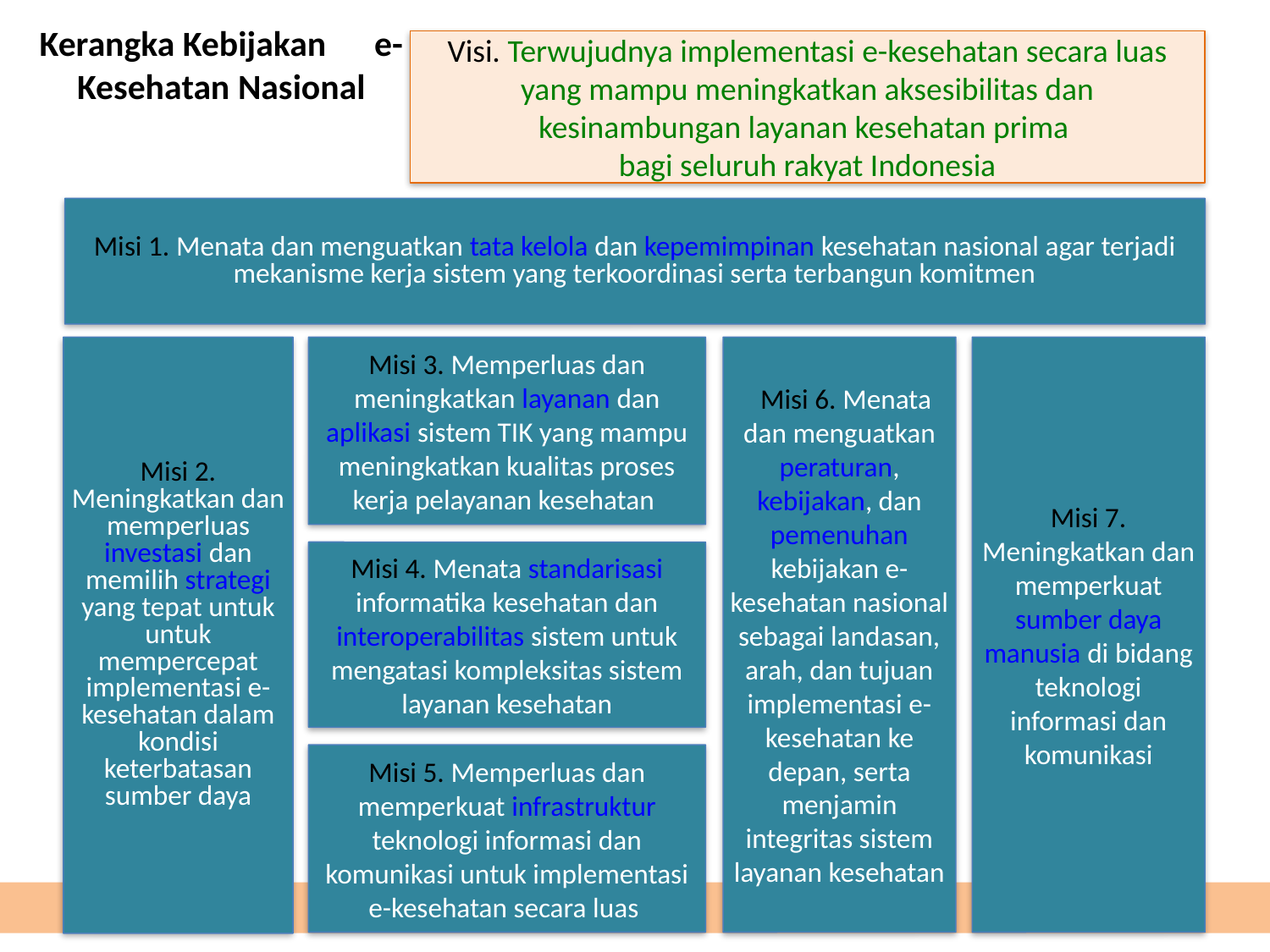

# Kerangka Kebijakan      e-Kesehatan Nasional
Visi. Terwujudnya implementasi e-kesehatan secara luas yang mampu meningkatkan aksesibilitas dan kesinambungan layanan kesehatan prima
bagi seluruh rakyat Indonesia

Misi 1. Menata dan menguatkan tata kelola dan kepemimpinan kesehatan nasional agar terjadi mekanisme kerja sistem yang terkoordinasi serta terbangun komitmen
Misi 3. Memperluas dan meningkatkan layanan dan aplikasi sistem TIK yang mampu meningkatkan kualitas proses kerja pelayanan kesehatan

  Misi 6. Menata dan menguatkan peraturan, kebijakan, dan pemenuhan kebijakan e-kesehatan nasional sebagai landasan, arah, dan tujuan implementasi e-kesehatan ke depan, serta menjamin integritas sistem layanan kesehatan

Misi 7. Meningkatkan dan memperkuat sumber daya manusia di bidang teknologi informasi dan komunikasi

Misi 2. Meningkatkan dan memperluas investasi dan memilih strategi yang tepat untuk untuk mempercepat implementasi e-kesehatan dalam kondisi keterbatasan sumber daya

Misi 4. Menata standarisasi informatika kesehatan dan interoperabilitas sistem untuk mengatasi kompleksitas sistem layanan kesehatan
Misi 5. Memperluas dan memperkuat infrastruktur teknologi informasi dan komunikasi untuk implementasi e-kesehatan secara luas